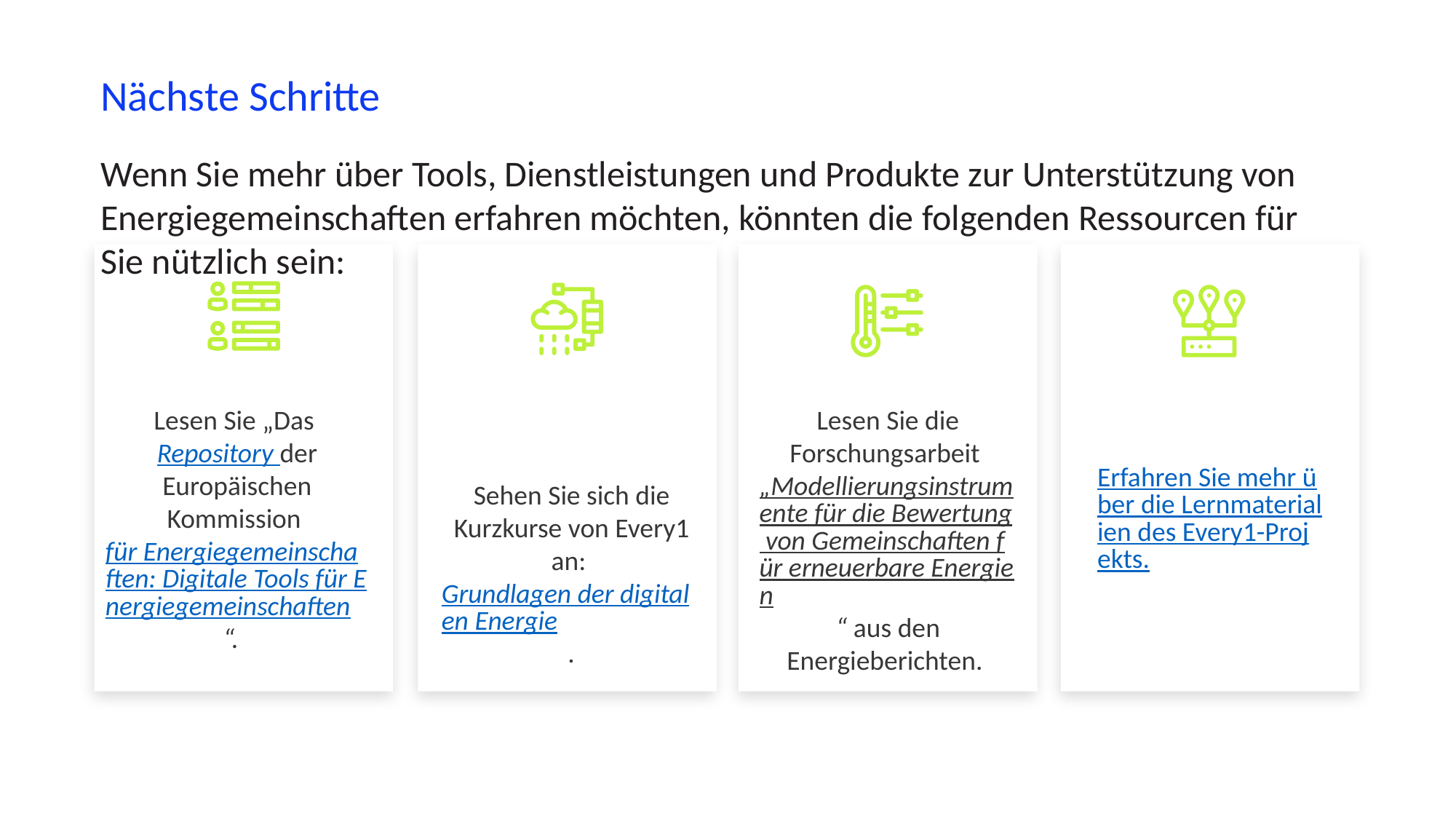

Nächste Schritte

Wenn Sie mehr über Tools, Dienstleistungen und Produkte zur Unterstützung von Energiegemeinschaften erfahren möchten, könnten die folgenden Ressourcen für Sie nützlich sein:

Lesen Sie „Das Repository der Europäischen Kommission für Energiegemeinschaften: Digitale Tools für Energiegemeinschaften“.
Lesen Sie die Forschungsarbeit „Modellierungsinstrumente für die Bewertung von Gemeinschaften für erneuerbare Energien“ aus den Energieberichten.
Erfahren Sie mehr über die Lernmaterialien des Every1-Projekts.

Sehen Sie sich die Kurzkurse von Every1 an: Grundlagen der digitalen Energie.